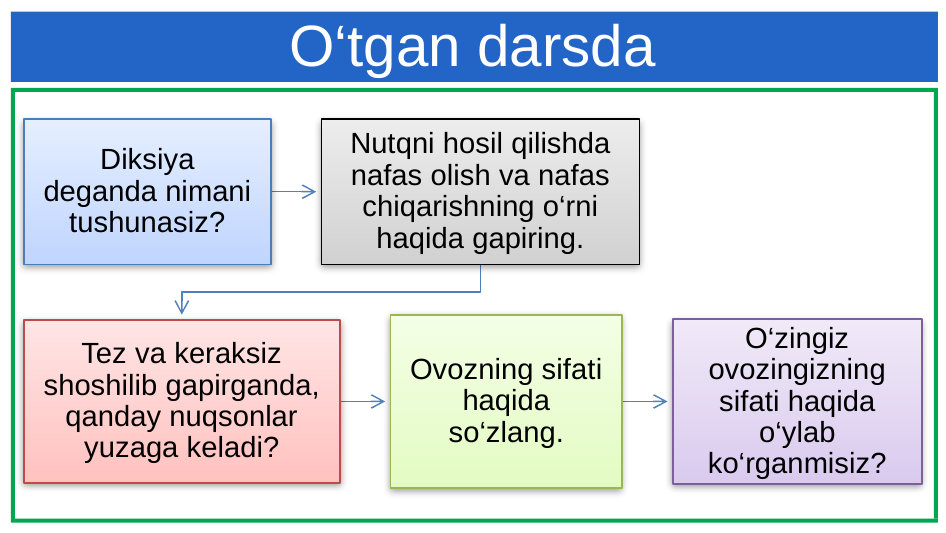

# O‘tgan darsda

Diksiya deganda nimani tushunasiz?

Nutqni hosil qilishda nafas olish va nafas chiqarishning o‘rni haqida gapiring.

Tez va keraksiz shoshilib gapirganda, qanday nuqsonlar yuzaga keladi?

Ovozning sifati haqida so‘zlang.
O‘zingiz ovozingizning sifati haqida o‘ylab ko‘rganmisiz?